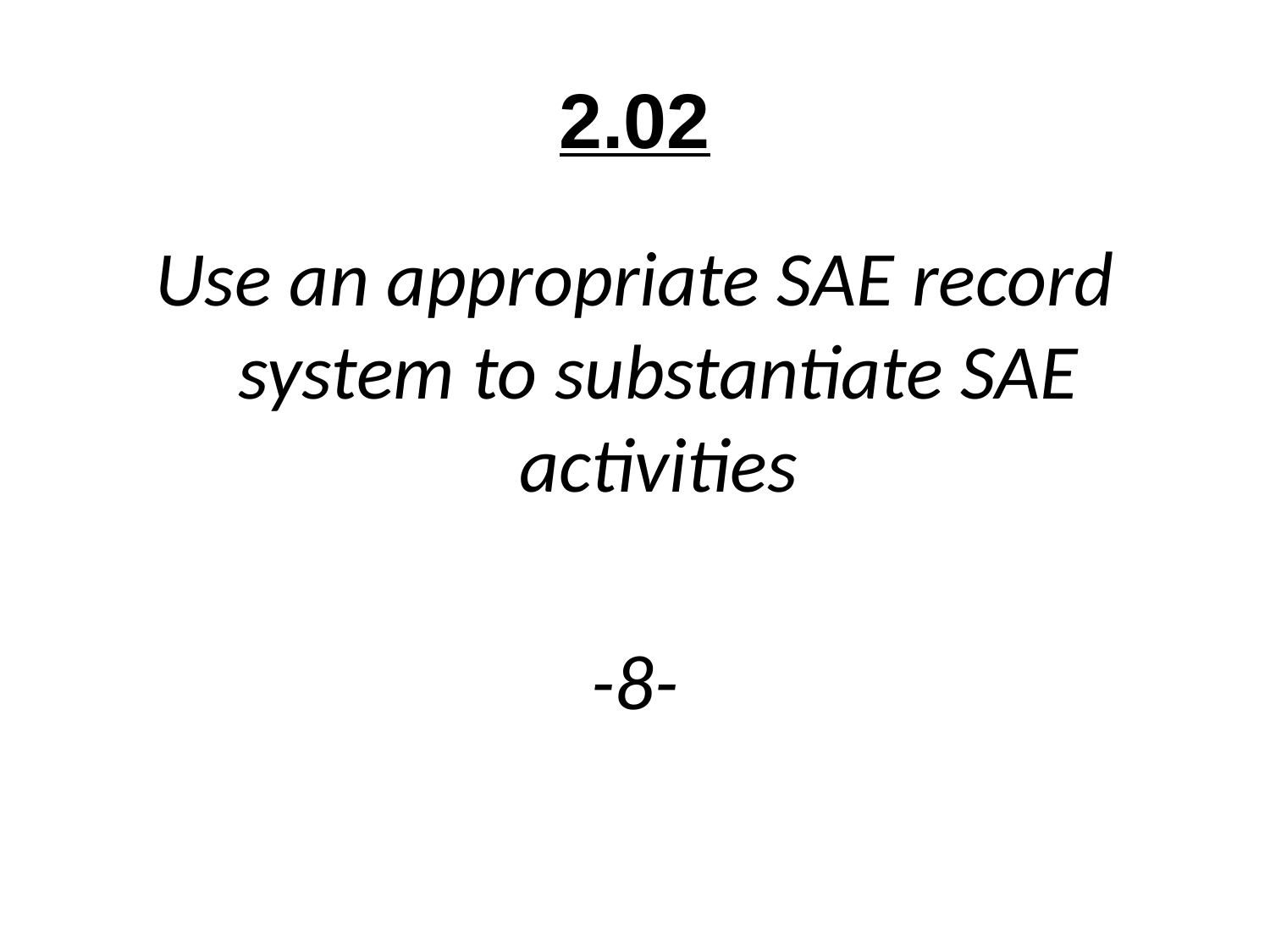

# 2.02
Use an appropriate SAE record system to substantiate SAE activities

-8-